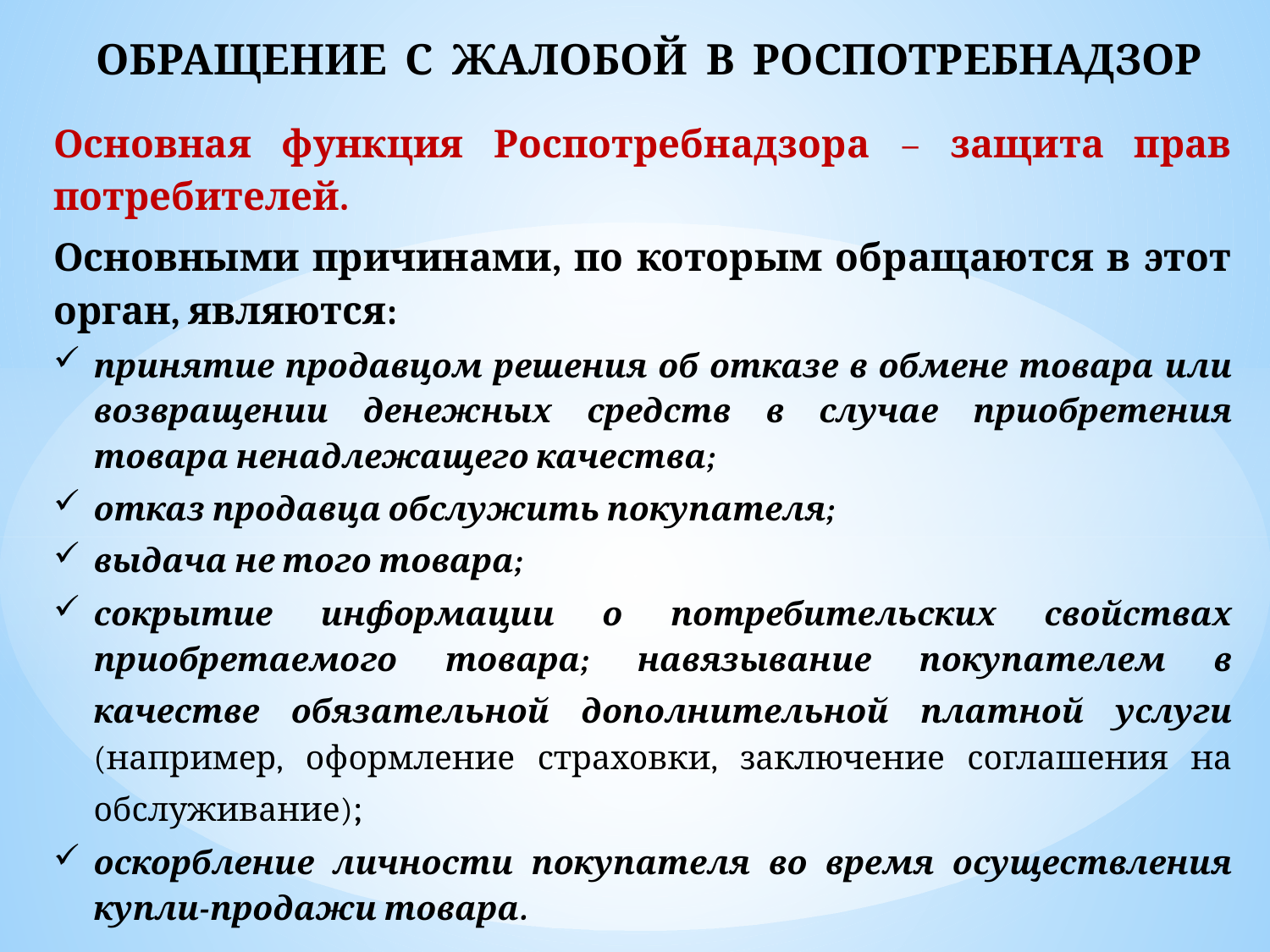

ОБРАЩЕНИЕ  С  ЖАЛОБОЙ  В  РОСПОТРЕБНАДЗОР

Основная функция Роспотребнадзора – защита прав потребителей.
Основными причинами, по которым обращаются в этот орган, являются:
принятие продавцом решения об отказе в обмене товара или возвращении денежных средств в случае приобретения товара ненадлежащего качества;
отказ продавца обслужить покупателя;
выдача не того товара;
сокрытие информации о потребительских свойствах приобретаемого товара; навязывание покупателем в качестве обязательной дополнительной платной услуги (например, оформление страховки, заключение соглашения на обслуживание);
оскорбление личности покупателя во время осуществления купли-продажи товара.